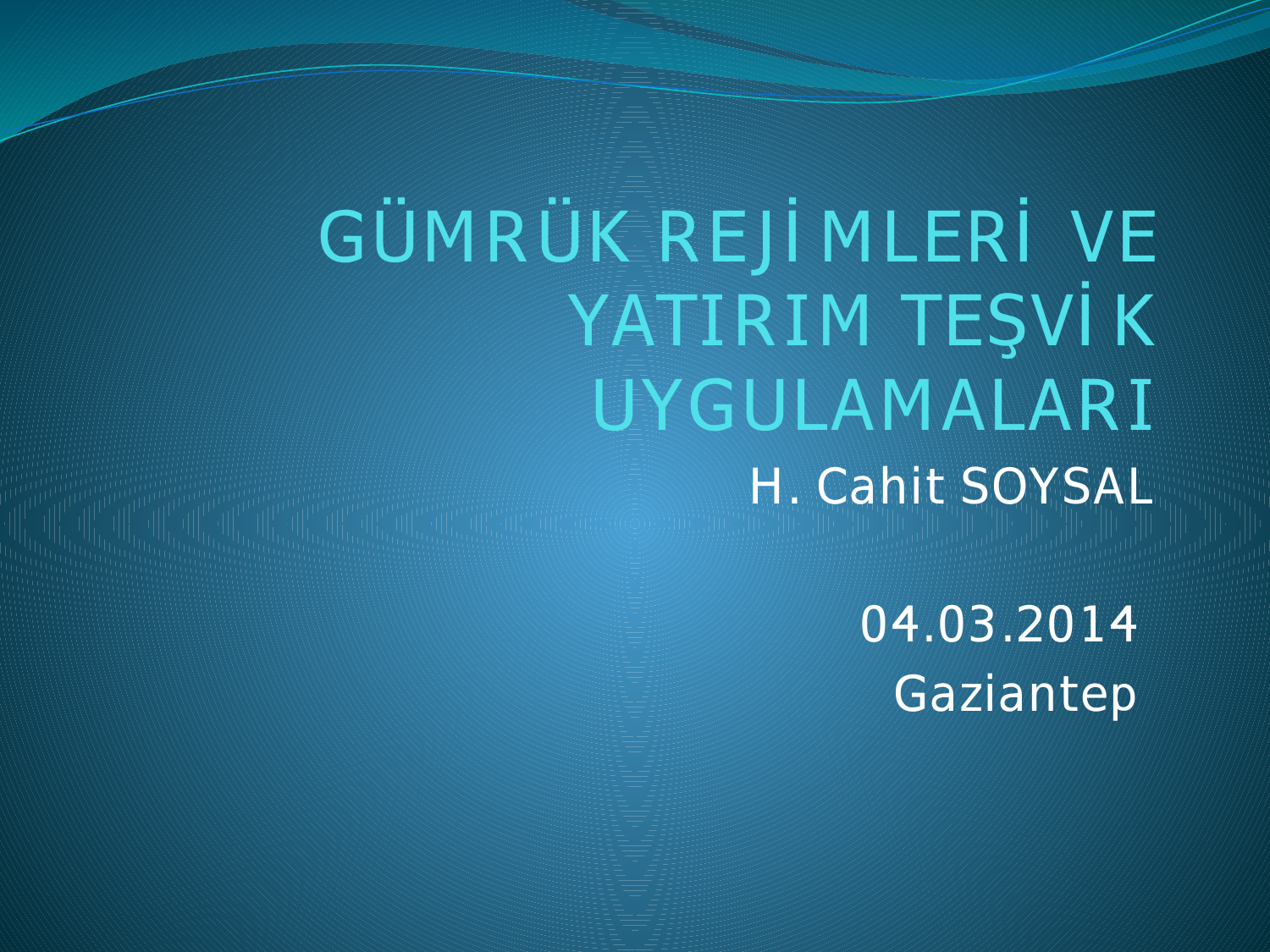

# GÜMRÜK REJİMLERİ VE YATIRIM TEŞVİK UYGULAMALARI
H. Cahit SOYSAL

04.03.2014
Gaziantep